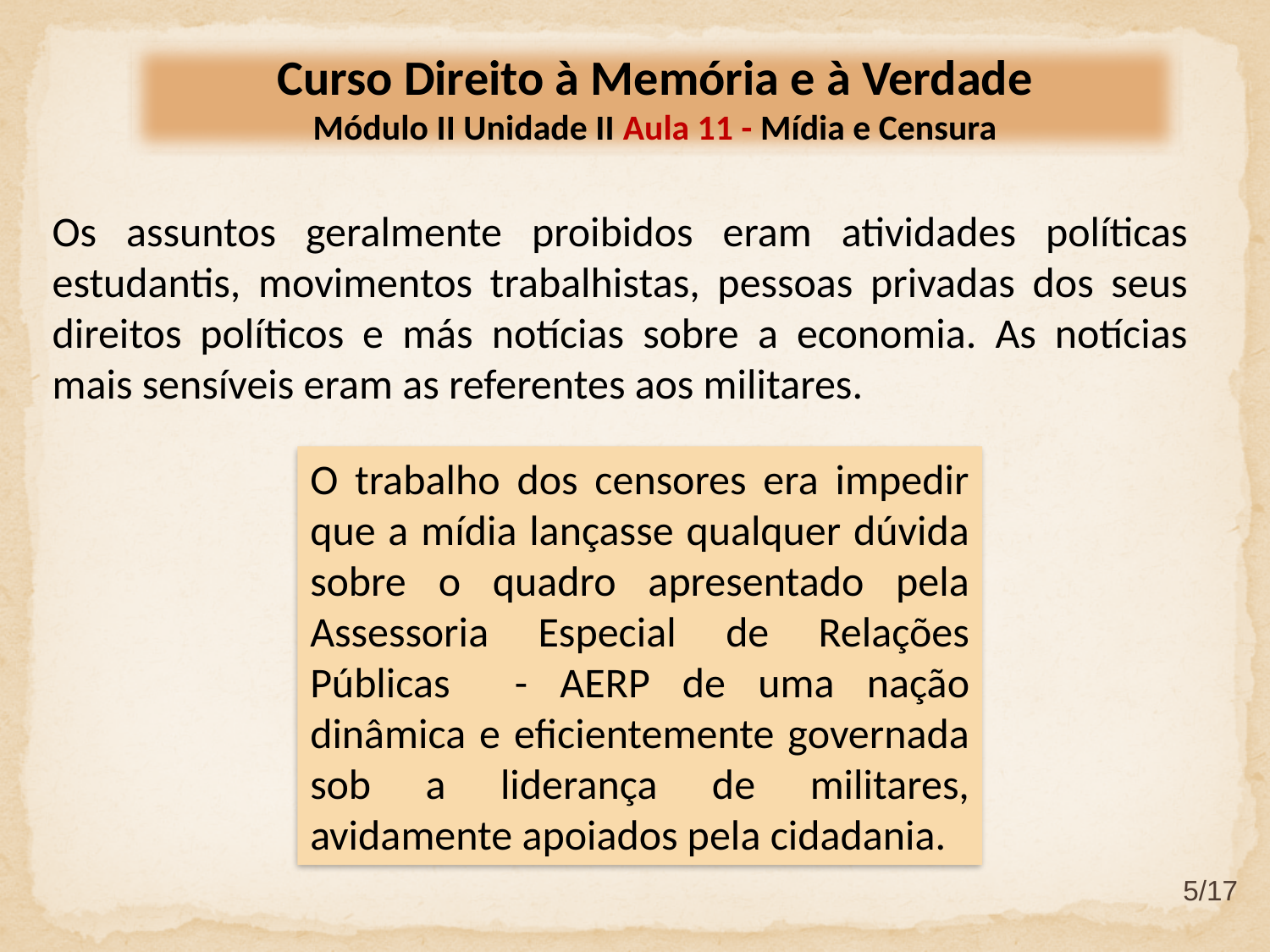

Curso Direito à Memória e à Verdade
Módulo II Unidade II Aula 11 - Mídia e Censura
Os assuntos geralmente proibidos eram atividades políticas estudantis, movimentos trabalhistas, pessoas privadas dos seus direitos políticos e más notícias sobre a economia. As notícias mais sensíveis eram as referentes aos militares.
O trabalho dos censores era impedir que a mídia lançasse qualquer dúvida sobre o quadro apresentado pela Assessoria Especial de Relações Públicas  - AERP de uma nação dinâmica e eficientemente governada sob a liderança de militares, avidamente apoiados pela cidadania.

5/17